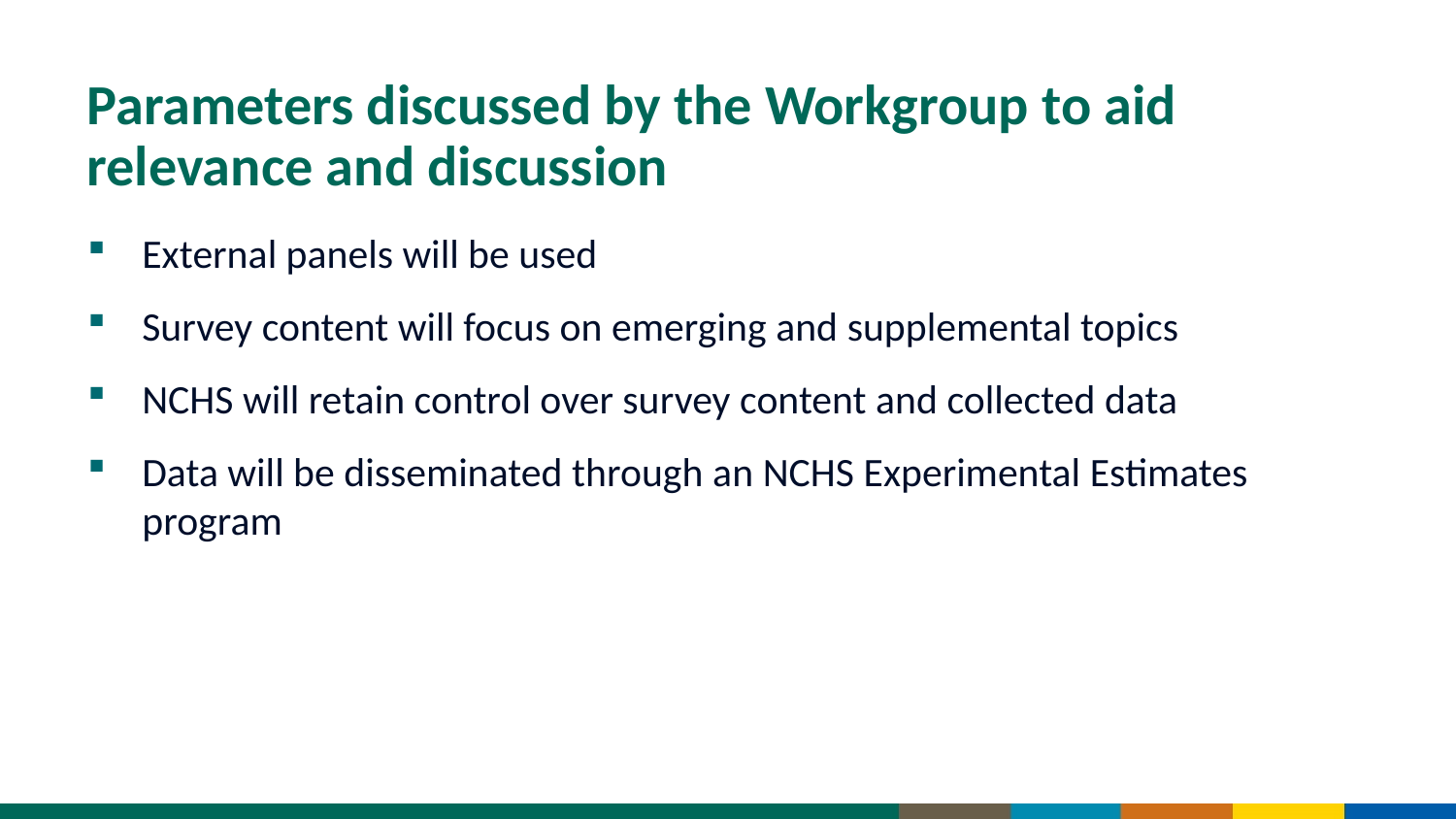

# Parameters discussed by the Workgroup to aid relevance and discussion
External panels will be used
Survey content will focus on emerging and supplemental topics
NCHS will retain control over survey content and collected data
Data will be disseminated through an NCHS Experimental Estimates program